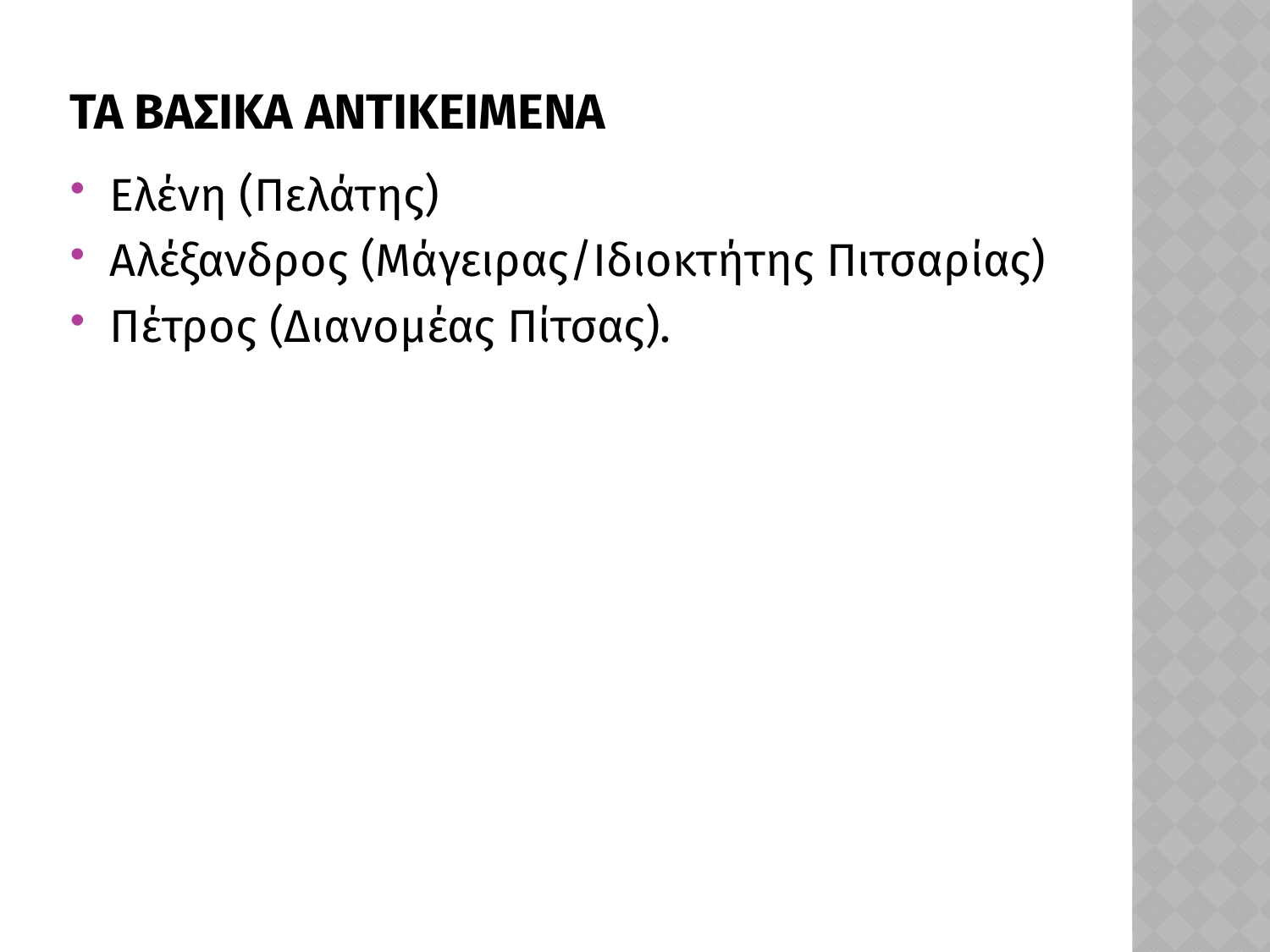

# Τα βασικα αντικειμενα
Ελένη (Πελάτης)
Αλέξανδρος (Μάγειρας/Ιδιοκτήτης Πιτσαρίας)
Πέτρος (Διανομέας Πίτσας).